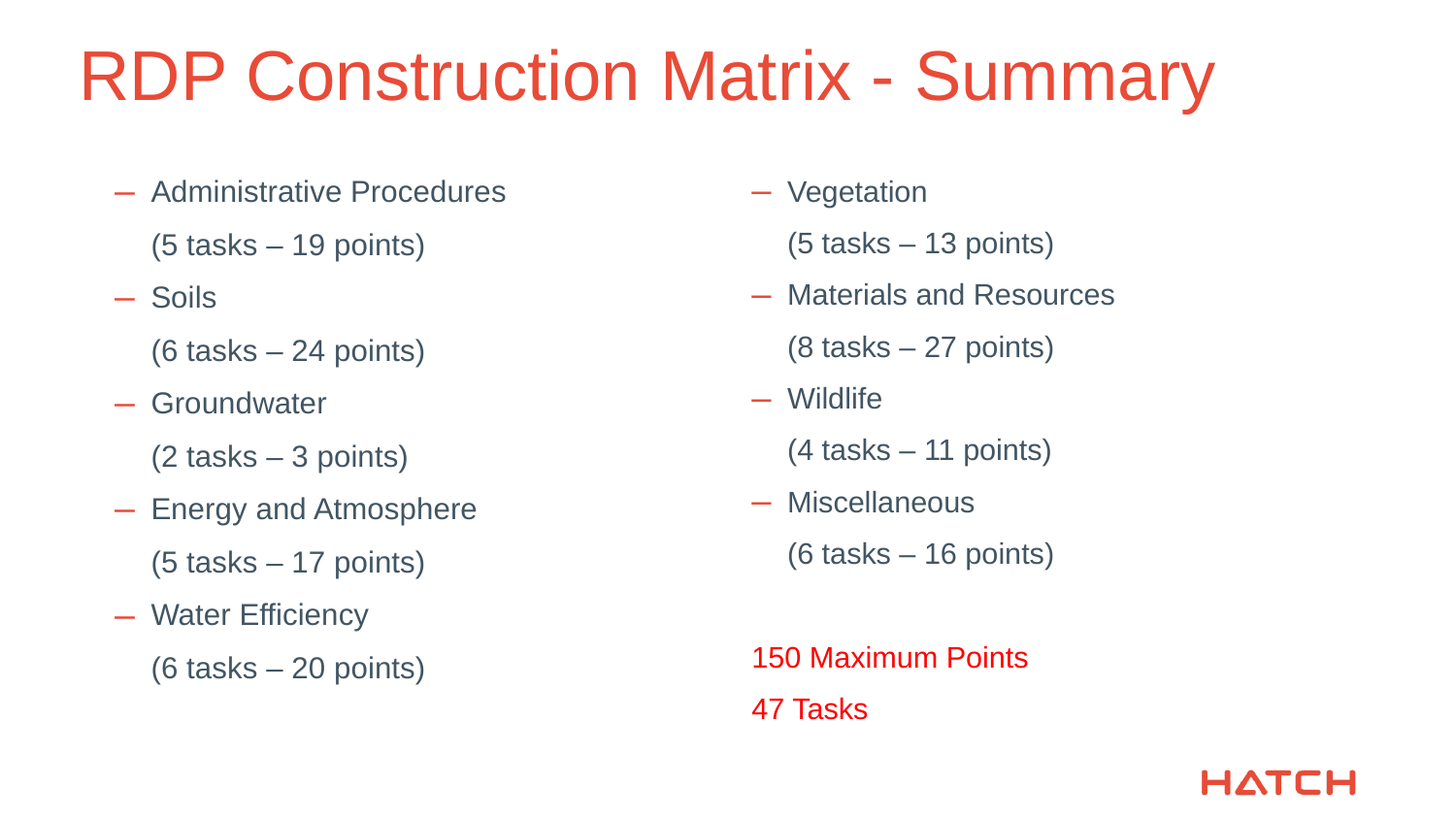

# RDP Construction Matrix - Summary
Administrative Procedures
	(5 tasks – 19 points)
Soils
	(6 tasks – 24 points)
Groundwater
	(2 tasks – 3 points)
Energy and Atmosphere
	(5 tasks – 17 points)
Water Efficiency
	(6 tasks – 20 points)
Vegetation
	(5 tasks – 13 points)
Materials and Resources
	(8 tasks – 27 points)
Wildlife
	(4 tasks – 11 points)
Miscellaneous
	(6 tasks – 16 points)

150 Maximum Points
47 Tasks